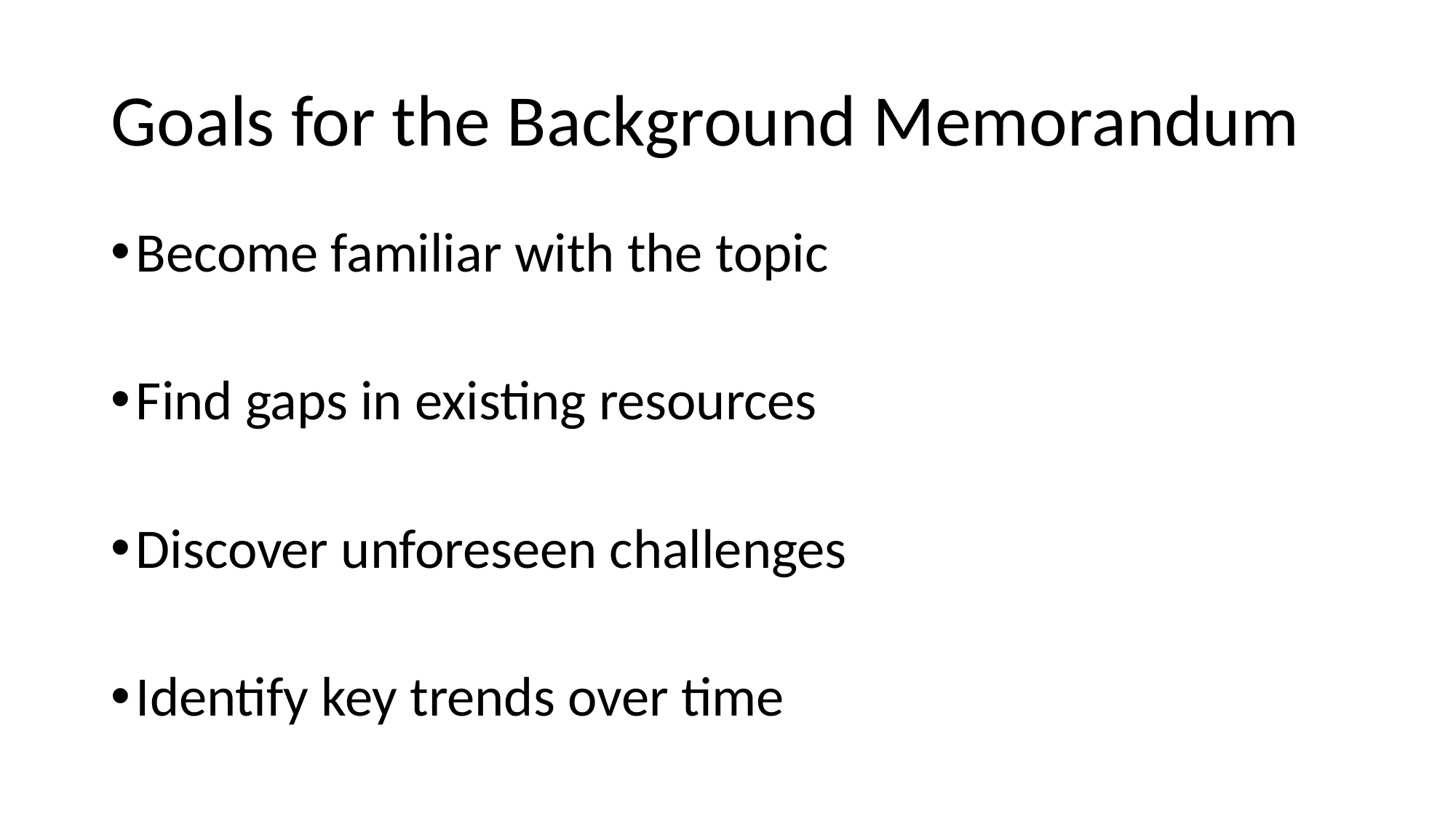

# Goals for the Background Memorandum
Become familiar with the topic

Find gaps in existing resources

Discover unforeseen challenges

Identify key trends over time